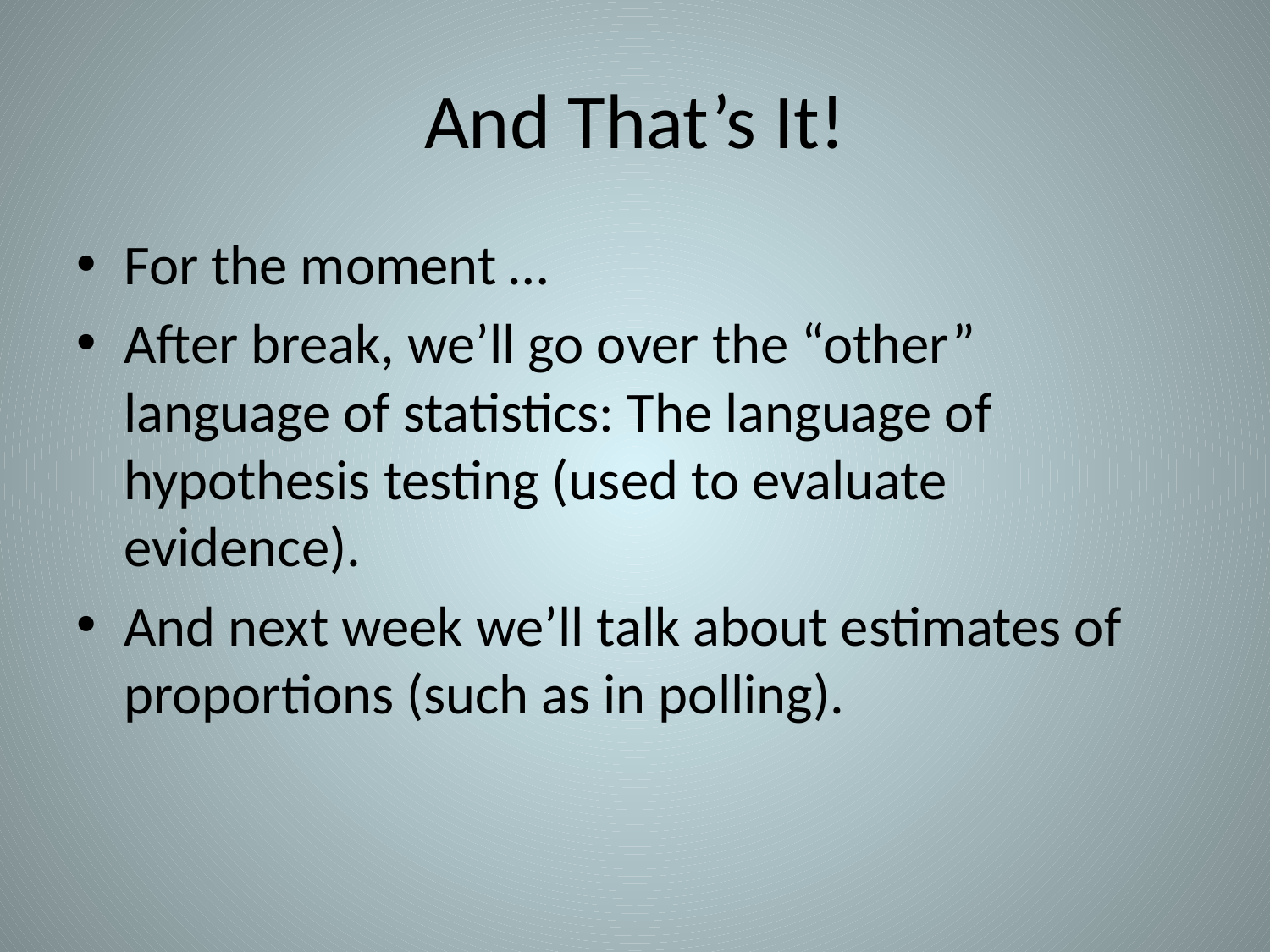

# And That’s It!
For the moment …
After break, we’ll go over the “other” language of statistics: The language of hypothesis testing (used to evaluate evidence).
And next week we’ll talk about estimates of proportions (such as in polling).